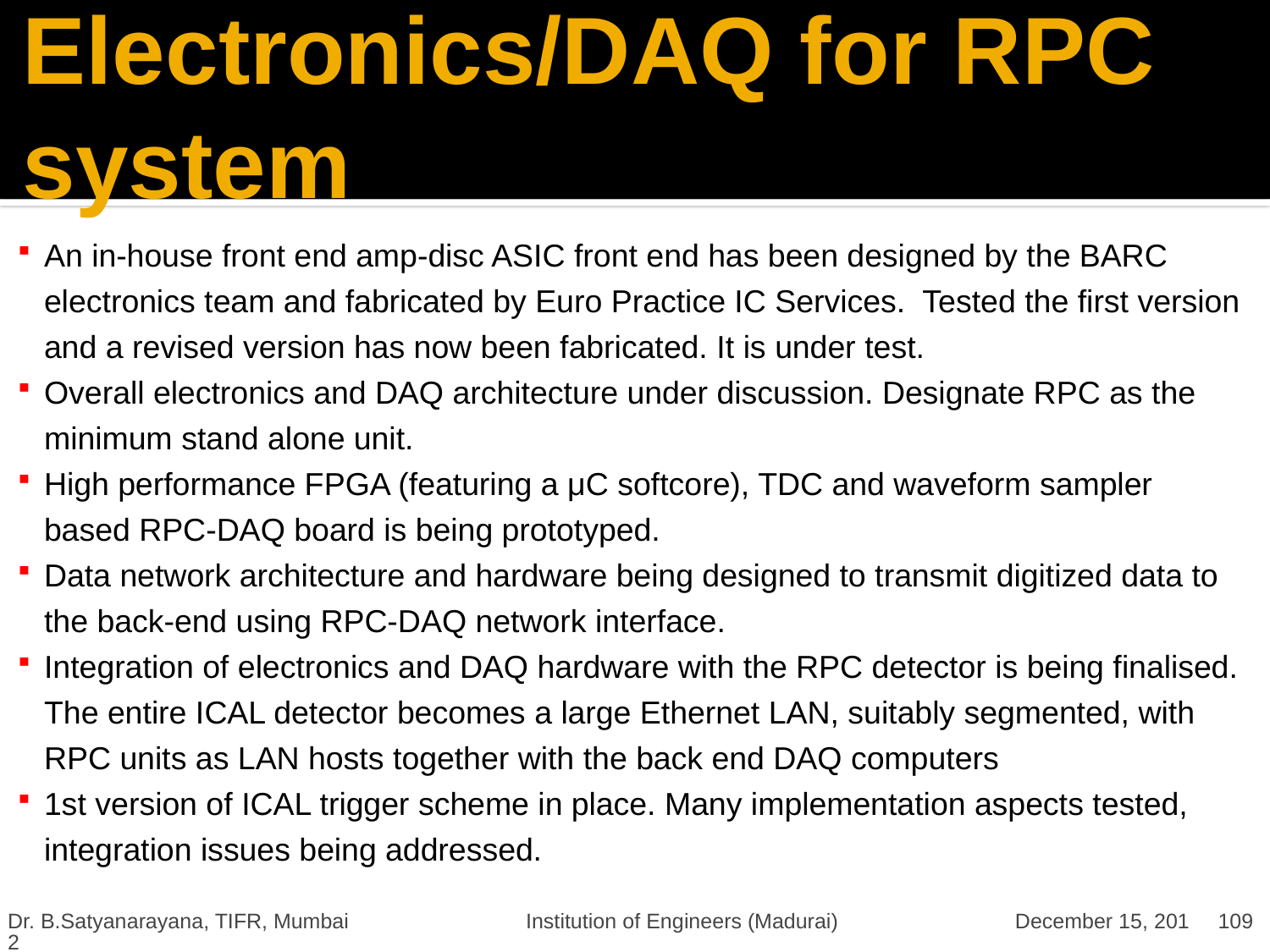

# Electronics/DAQ for RPC system
An in-house front end amp-disc ASIC front end has been designed by the BARC electronics team and fabricated by Euro Practice IC Services.  Tested the first version and a revised version has now been fabricated. It is under test.
Overall electronics and DAQ architecture under discussion. Designate RPC as the minimum stand alone unit.
High performance FPGA (featuring a μC softcore), TDC and waveform sampler based RPC-DAQ board is being prototyped.
Data network architecture and hardware being designed to transmit digitized data to the back-end using RPC-DAQ network interface.
Integration of electronics and DAQ hardware with the RPC detector is being finalised. The entire ICAL detector becomes a large Ethernet LAN, suitably segmented, with RPC units as LAN hosts together with the back end DAQ computers
1st version of ICAL trigger scheme in place. Many implementation aspects tested, integration issues being addressed.

Dr. B.Satyanarayana, TIFR, Mumbai                              Institution of Engineers (Madurai)                              December 15, 2012
109